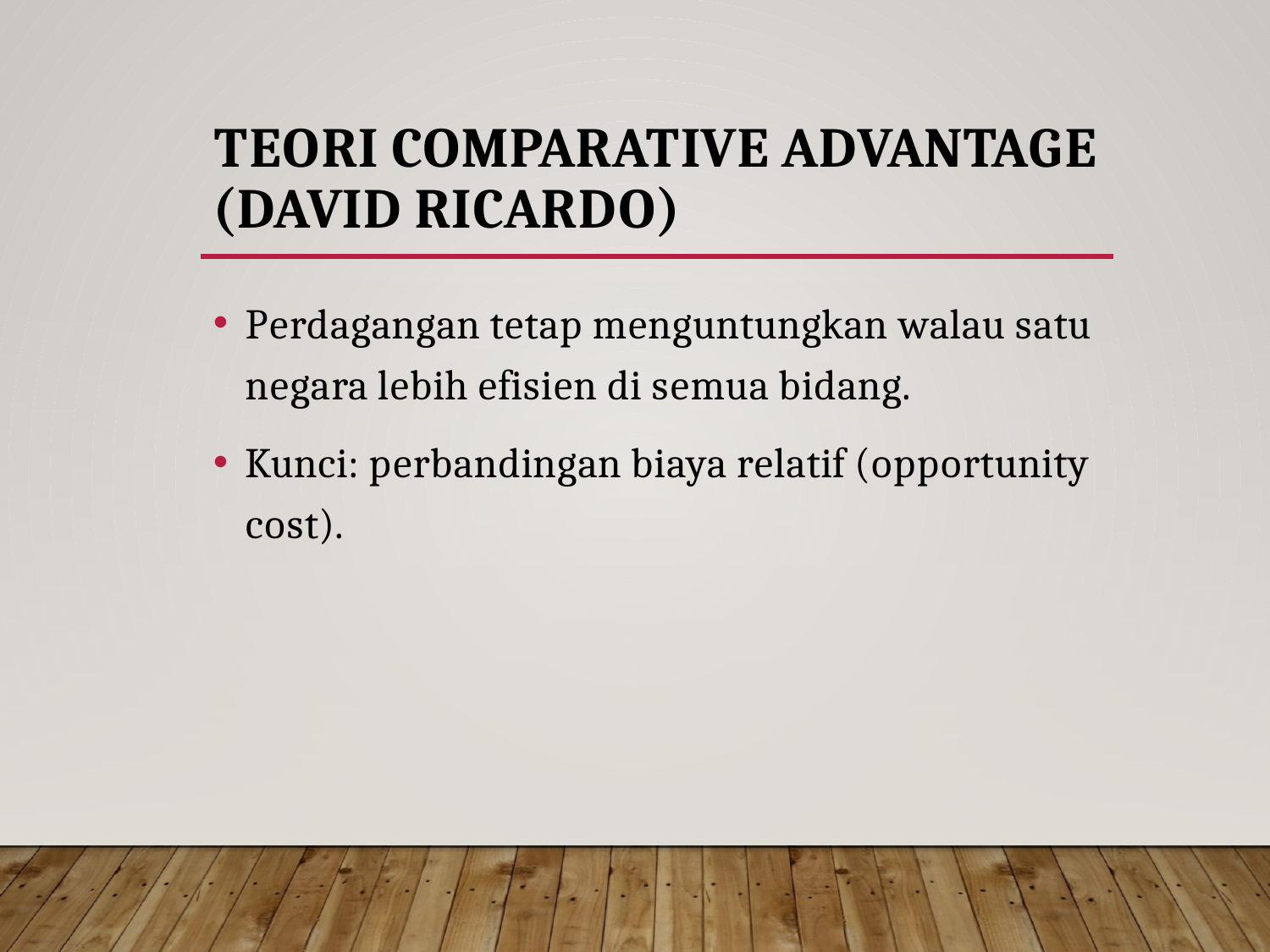

# Teori Comparative Advantage (David Ricardo)
Perdagangan tetap menguntungkan walau satu negara lebih efisien di semua bidang.
Kunci: perbandingan biaya relatif (opportunity cost).